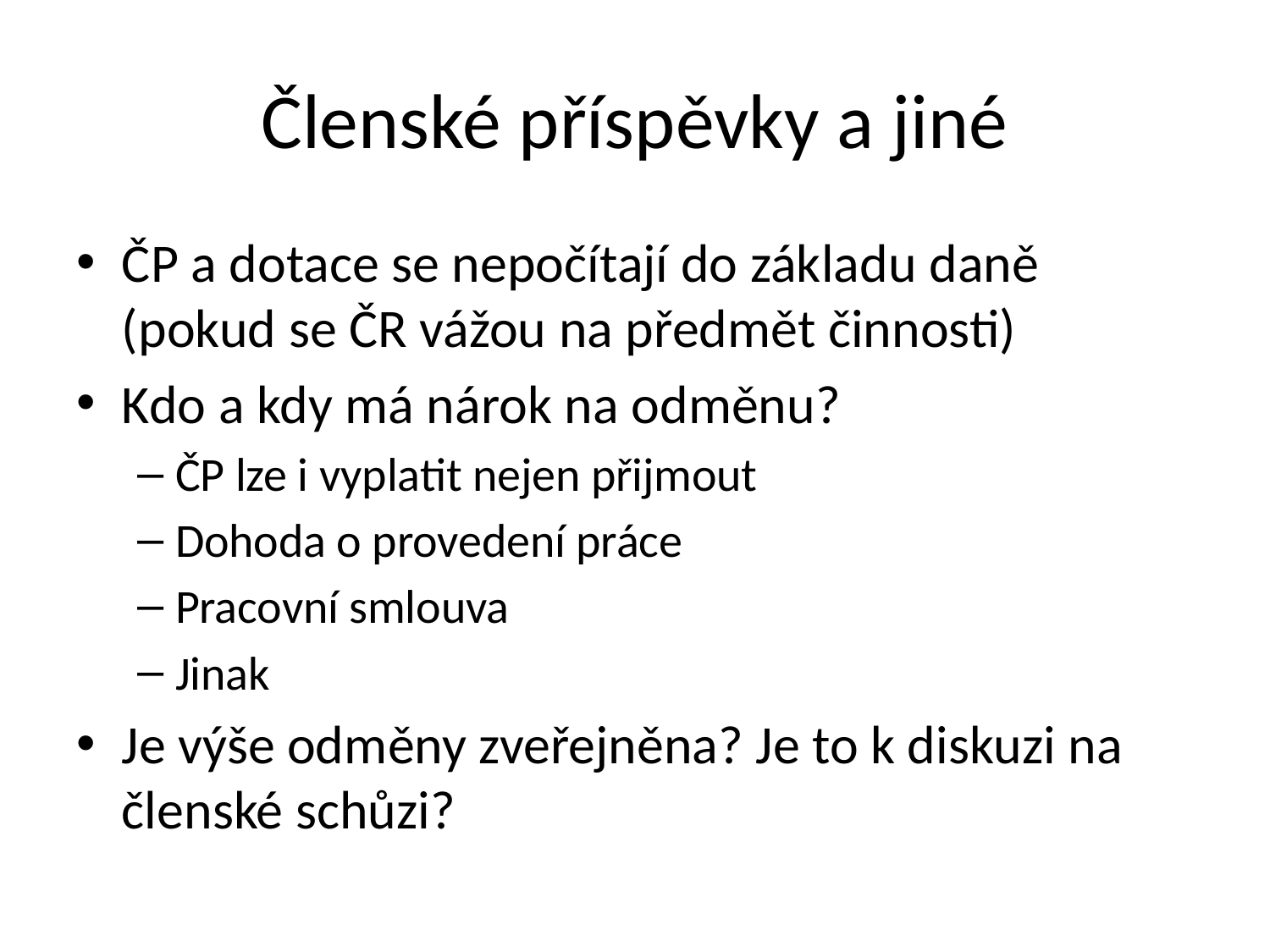

# Členské příspěvky a jiné
ČP a dotace se nepočítají do základu daně (pokud se ČR vážou na předmět činnosti)
Kdo a kdy má nárok na odměnu?
ČP lze i vyplatit nejen přijmout
Dohoda o provedení práce
Pracovní smlouva
Jinak
Je výše odměny zveřejněna? Je to k diskuzi na členské schůzi?